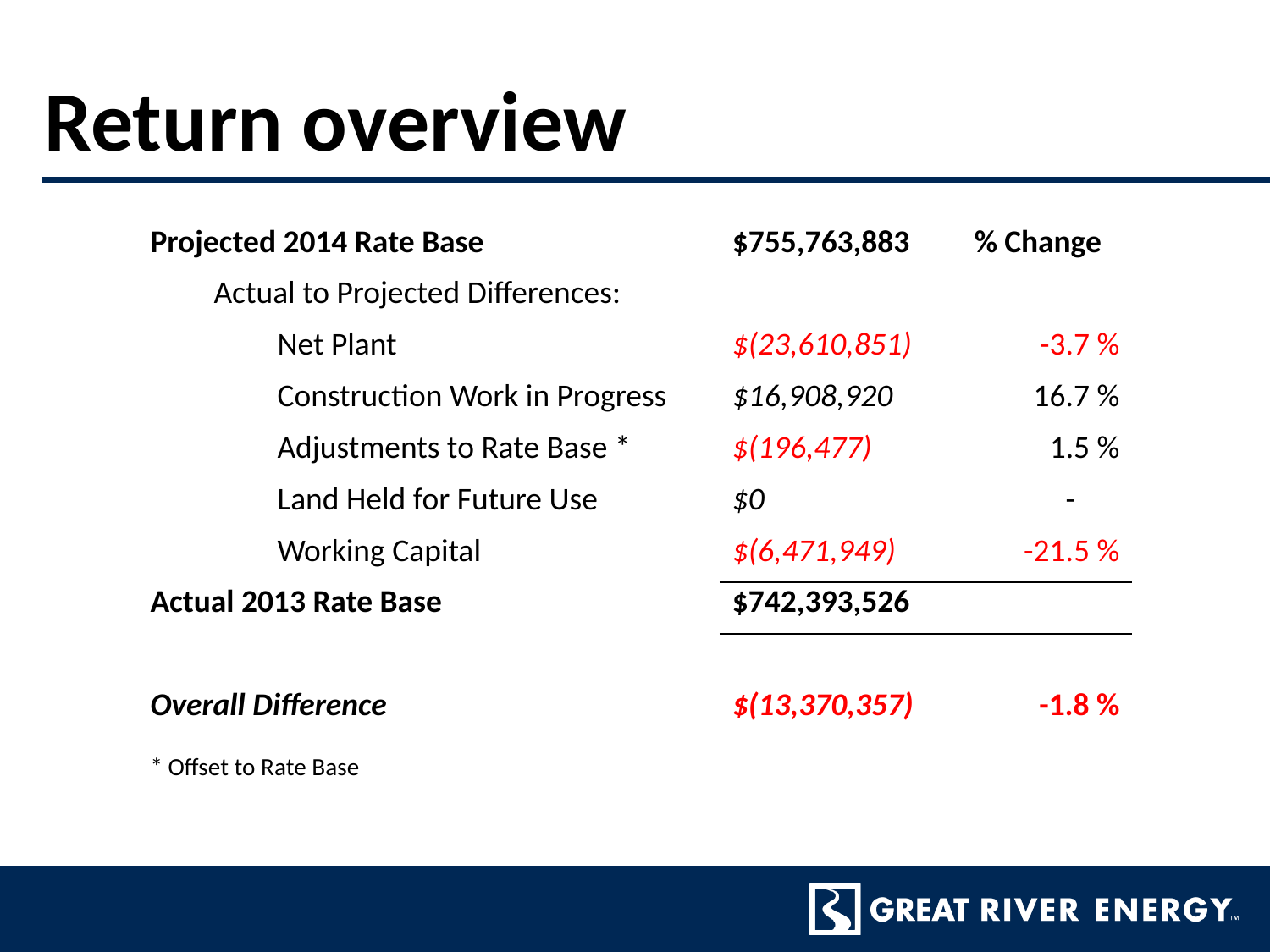

# Return overview
| Projected 2014 Rate Base | $755,763,883 | % Change |
| --- | --- | --- |
| Actual to Projected Differences: |  |  |
| Net Plant | $(23,610,851) | -3.7 % |
| Construction Work in Progress | $16,908,920 | 16.7 % |
| Adjustments to Rate Base \* | $(196,477) | 1.5 % |
| Land Held for Future Use | $0 | - |
| Working Capital | $(6,471,949) | -21.5 % |
| Actual 2013 Rate Base | $742,393,526 |  |
|  |  |  |
| Overall Difference | $(13,370,357) | -1.8 % |
| \* Offset to Rate Base |  |  |